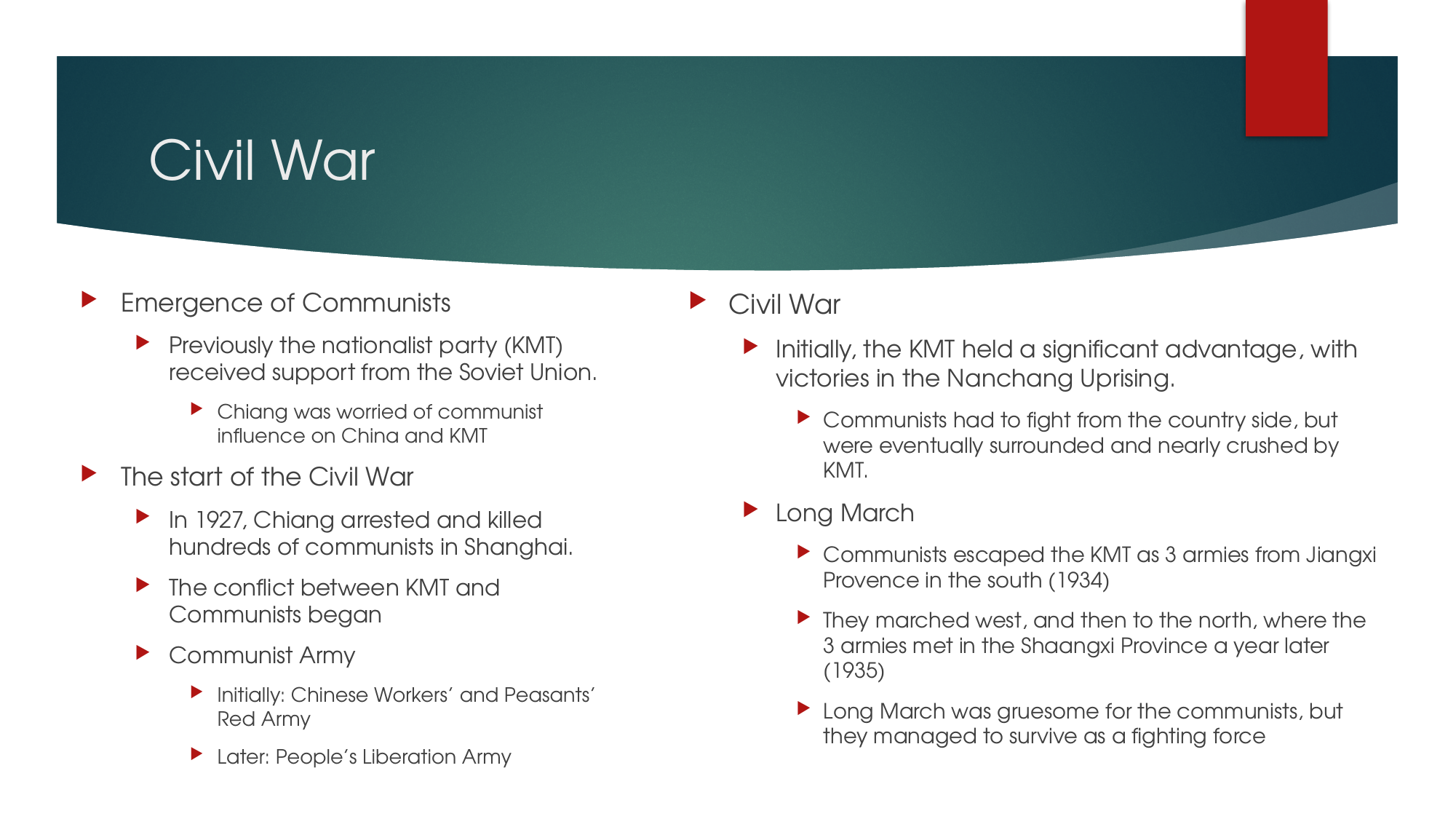

# Civil War
Emergence of Communists
Previously the nationalist party (KMT) received support from the Soviet Union.
Chiang was worried of communist influence on China and KMT
The start of the Civil War
In 1927, Chiang arrested and killed hundreds of communists in Shanghai.
The conflict between KMT and Communists began
Communist Army
Initially: Chinese Workers’ and Peasants’ Red Army
Later: People’s Liberation Army
Civil War
Initially, the KMT held a significant advantage, with victories in the Nanchang Uprising.
Communists had to fight from the country side, but were eventually surrounded and nearly crushed by KMT.
Long March
Communists escaped the KMT as 3 armies from Jiangxi Provence in the south (1934)
They marched west, and then to the north, where the 3 armies met in the Shaangxi Province a year later (1935)
Long March was gruesome for the communists, but they managed to survive as a fighting force